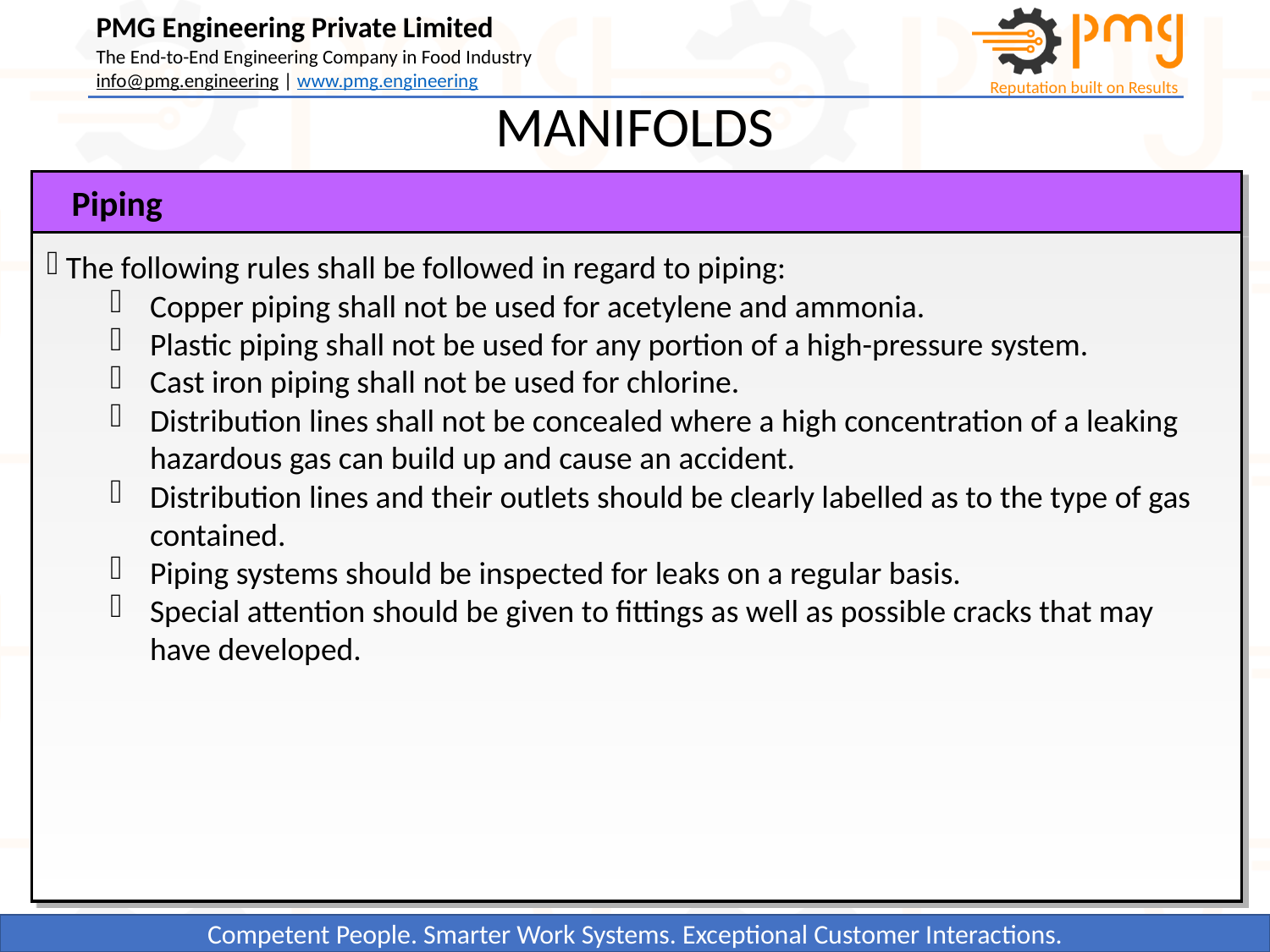

MANIFOLDS
Piping
 The following rules shall be followed in regard to piping:
Copper piping shall not be used for acetylene and ammonia.
Plastic piping shall not be used for any portion of a high-pressure system.
Cast iron piping shall not be used for chlorine.
Distribution lines shall not be concealed where a high concentration of a leaking hazardous gas can build up and cause an accident.
Distribution lines and their outlets should be clearly labelled as to the type of gas contained.
Piping systems should be inspected for leaks on a regular basis.
Special attention should be given to fittings as well as possible cracks that may have developed.